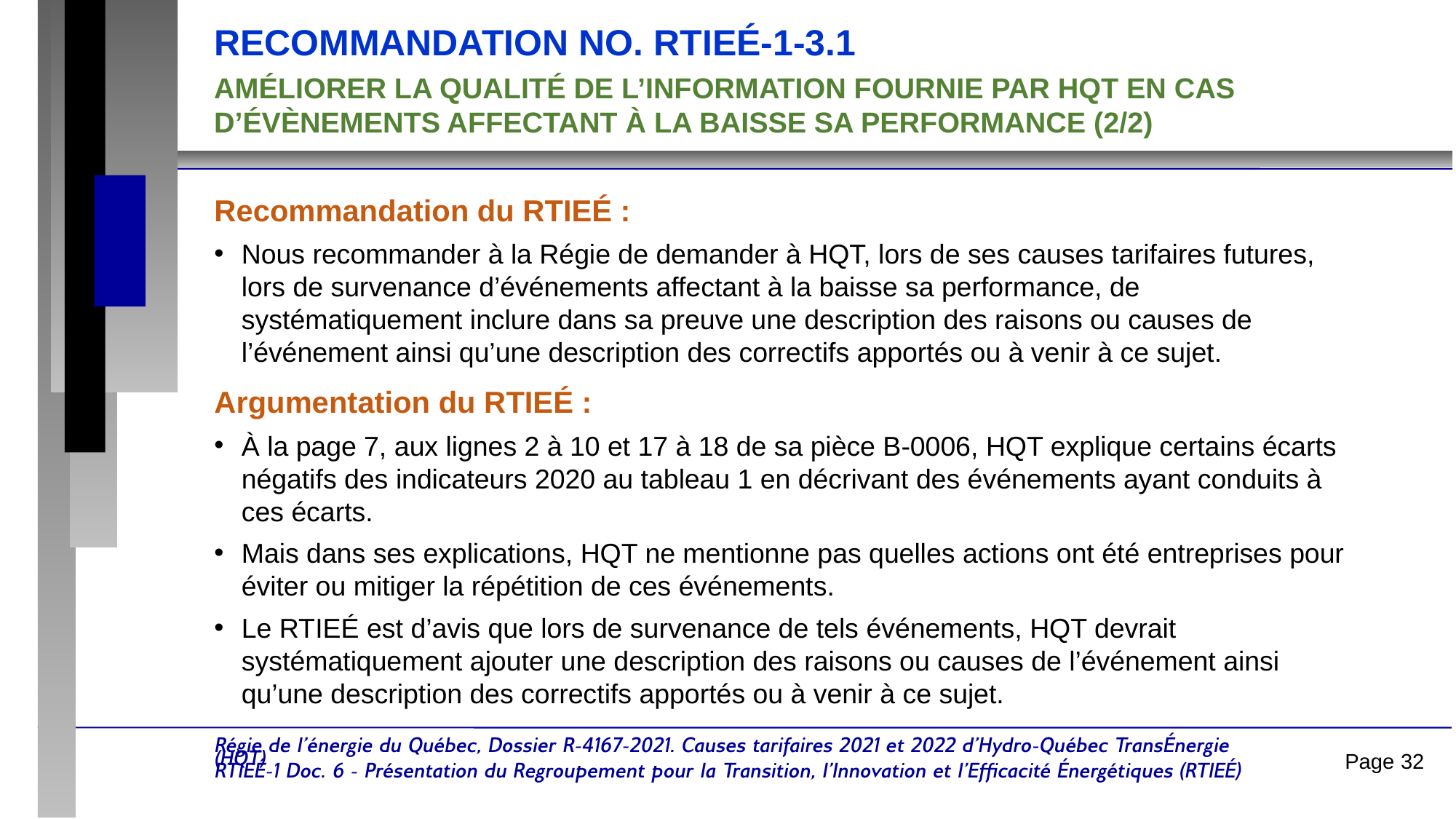

Recommandation no. RTIEÉ-1-3.1
Améliorer la qualité de l’information fournie par HQT en cas d’évènements affectant à la baisse sa performance (2/2)
Recommandation du RTIEÉ :
Nous recommander à la Régie de demander à HQT, lors de ses causes tarifaires futures, lors de survenance d’événements affectant à la baisse sa performance, de systématiquement inclure dans sa preuve une description des raisons ou causes de l’événement ainsi qu’une description des correctifs apportés ou à venir à ce sujet.
Argumentation du RTIEÉ :
À la page 7, aux lignes 2 à 10 et 17 à 18 de sa pièce B-0006, HQT explique certains écarts négatifs des indicateurs 2020 au tableau 1 en décrivant des événements ayant conduits à ces écarts.
Mais dans ses explications, HQT ne mentionne pas quelles actions ont été entreprises pour éviter ou mitiger la répétition de ces événements.
Le RTIEÉ est d’avis que lors de survenance de tels événements, HQT devrait systématiquement ajouter une description des raisons ou causes de l’événement ainsi qu’une description des correctifs apportés ou à venir à ce sujet.

Régie de l’énergie du Québec, Dossier R-4167-2021. Causes tarifaires 2021 et 2022 d’Hydro-Québec TransÉnergie (HQT)
RTIEÉ-1 Doc. 6 - Présentation du Regroupement pour la Transition, l’Innovation et l’Efficacité Énergétiques (RTIEÉ)